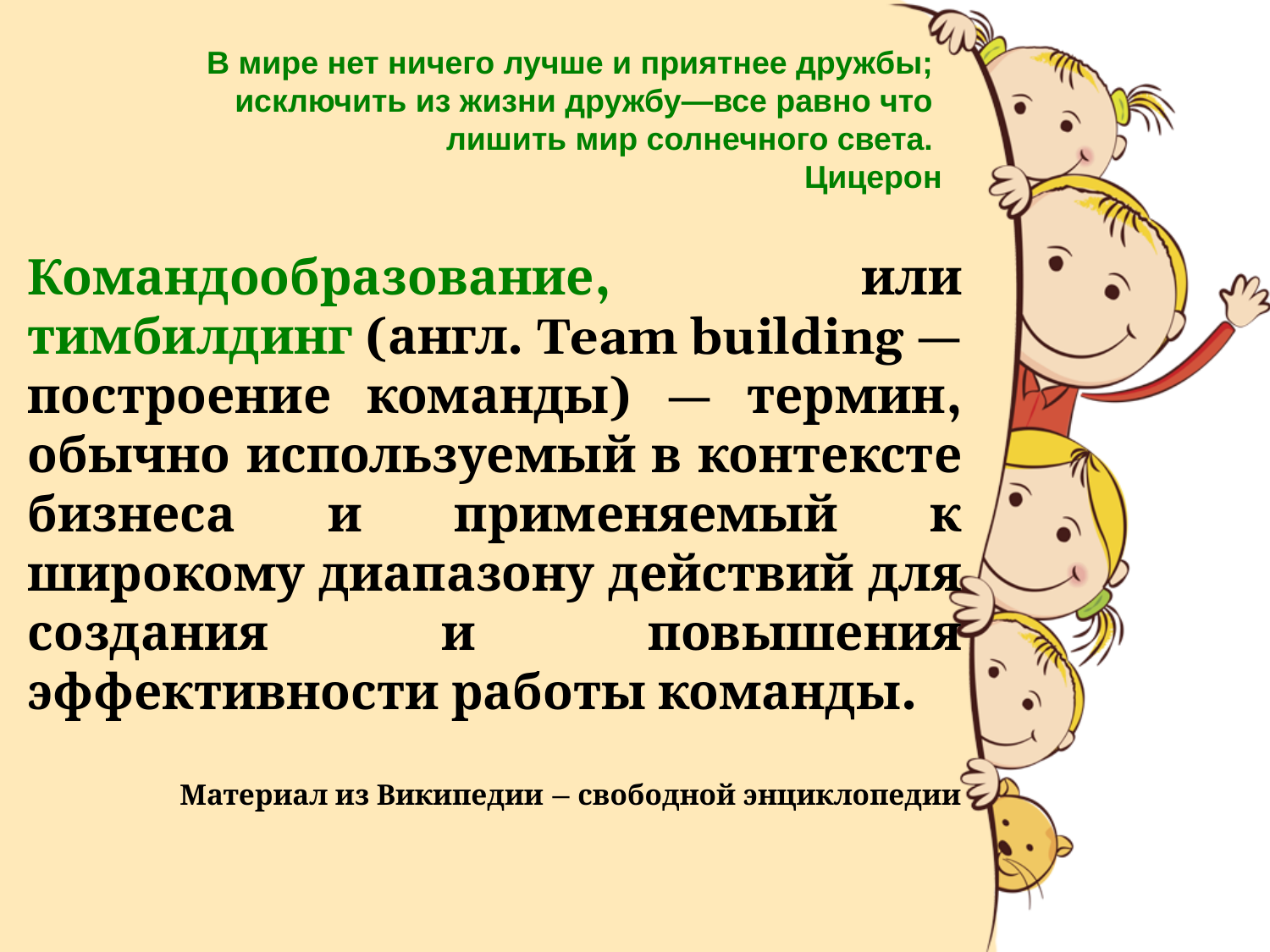

# В мире нет ничего лучше и приятнее дружбы; исключить из жизни дружбу—все равно что лишить мир солнечного света. Цицерон

Командообразование, или тимбилдинг (англ. Team building — построение команды) — термин, обычно используемый в контексте бизнеса и применяемый к широкому диапазону действий для создания и повышения эффективности работы команды.

Материал из Википедии – свободной энциклопедии